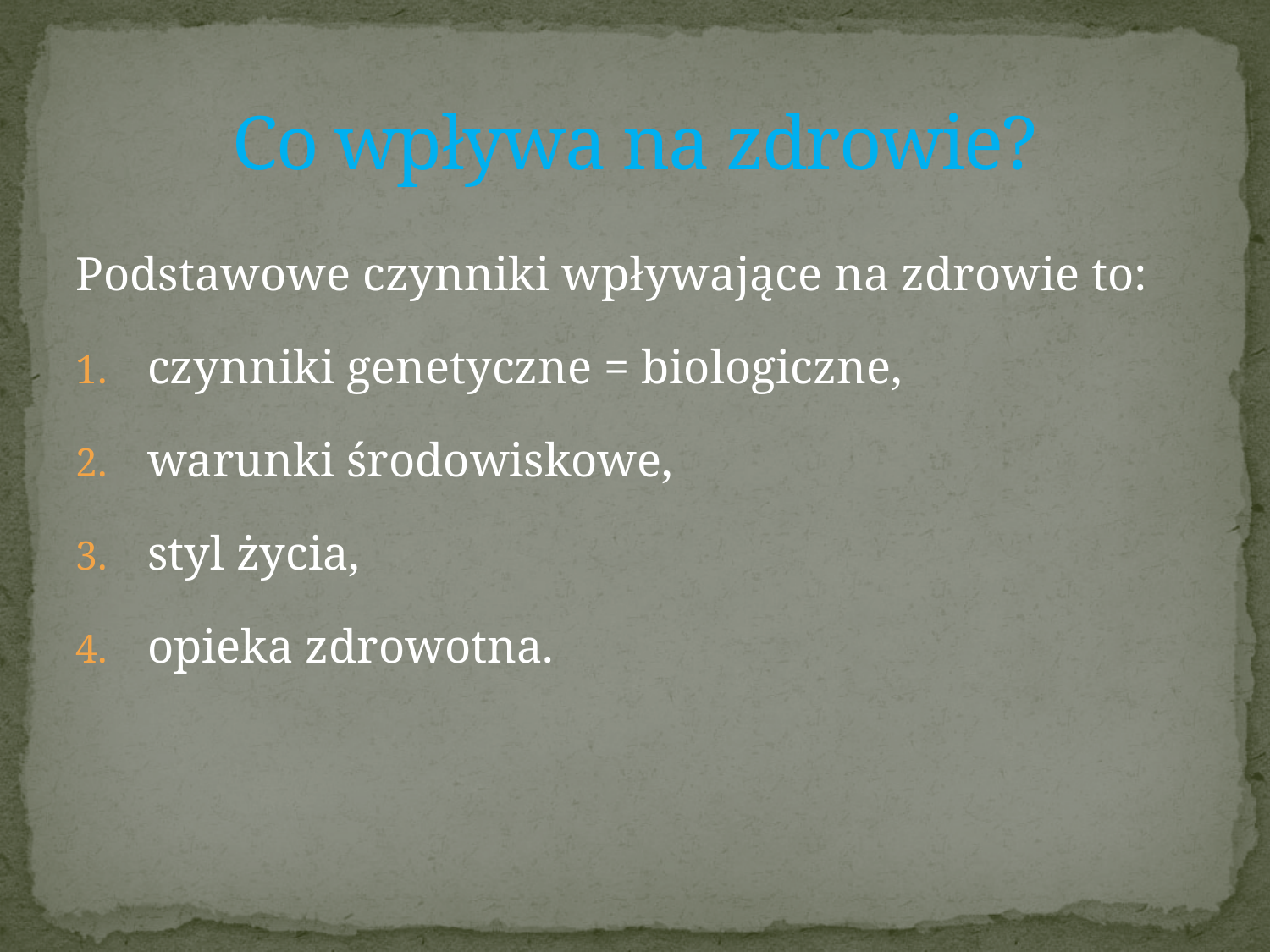

# Co wpływa na zdrowie?
Podstawowe czynniki wpływające na zdrowie to:
czynniki genetyczne = biologiczne,
warunki środowiskowe,
styl życia,
opieka zdrowotna.